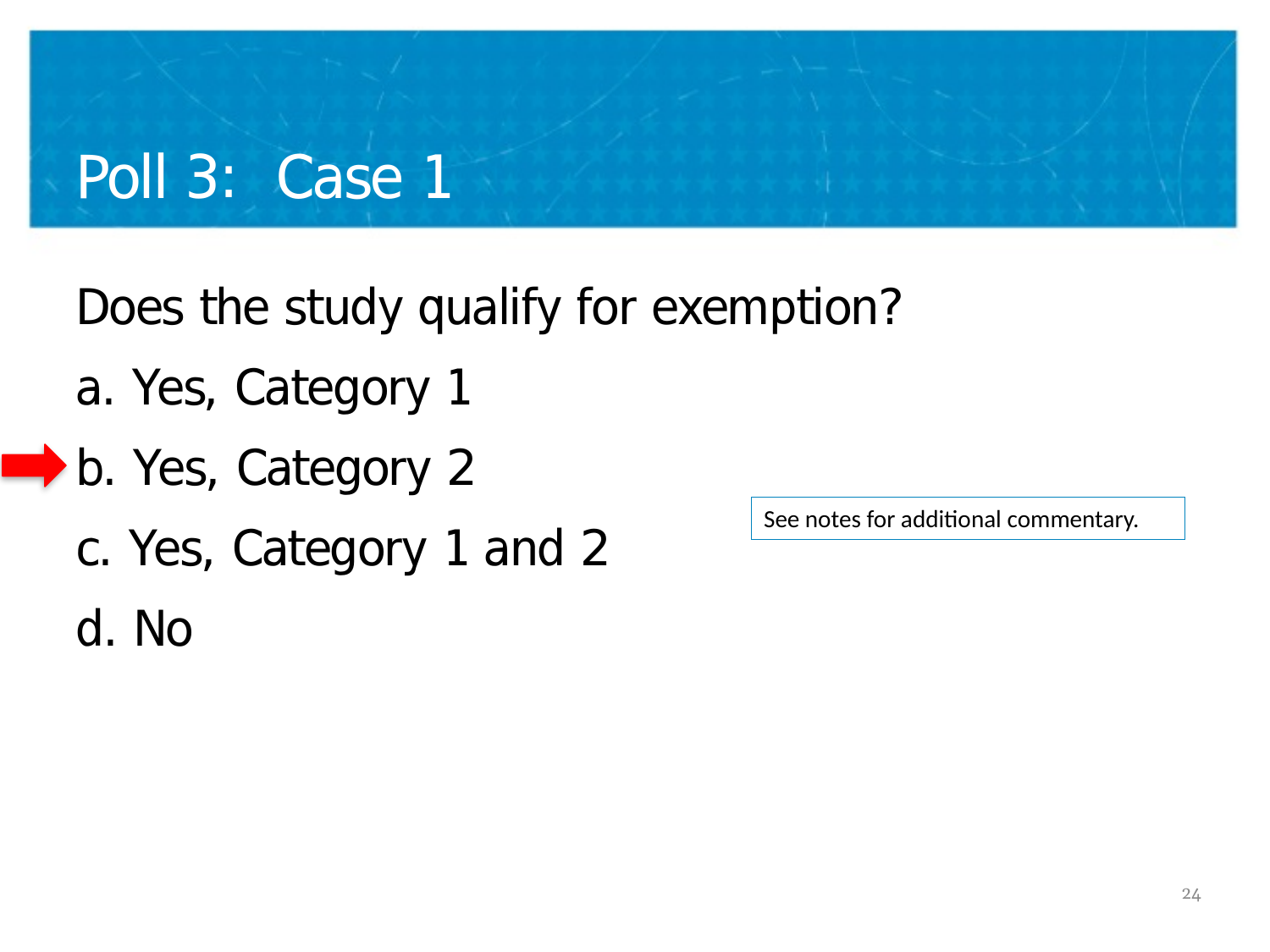

# Poll 3:  Case 1
Does the study qualify for exemption?
a. Yes, Category 1
b. Yes, Category 2
c. Yes, Category 1 and 2
d. No

See notes for additional commentary.